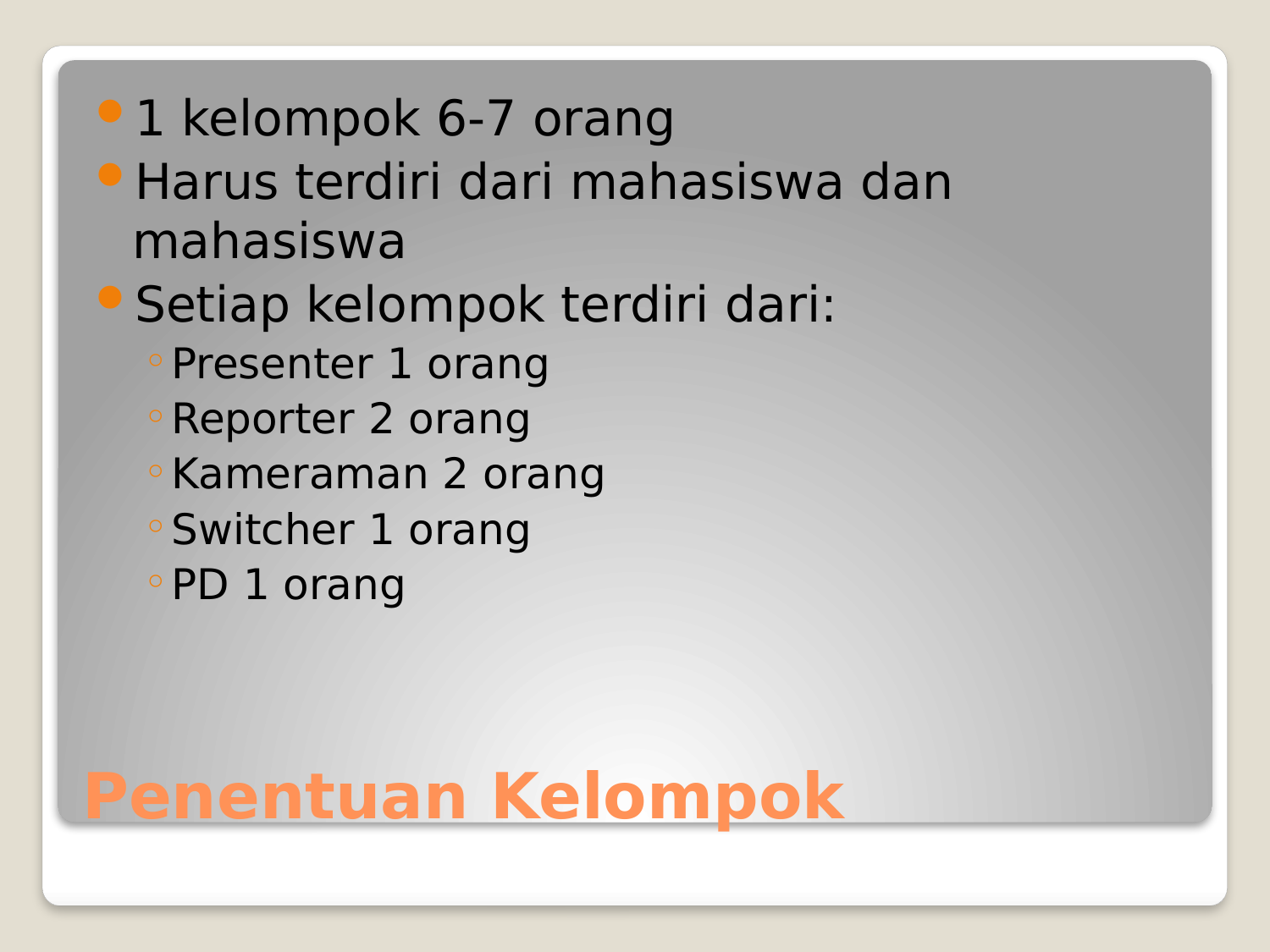

1 kelompok 6-7 orang
Harus terdiri dari mahasiswa dan mahasiswa
Setiap kelompok terdiri dari:
Presenter 1 orang
Reporter 2 orang
Kameraman 2 orang
Switcher 1 orang
PD 1 orang

# Penentuan Kelompok